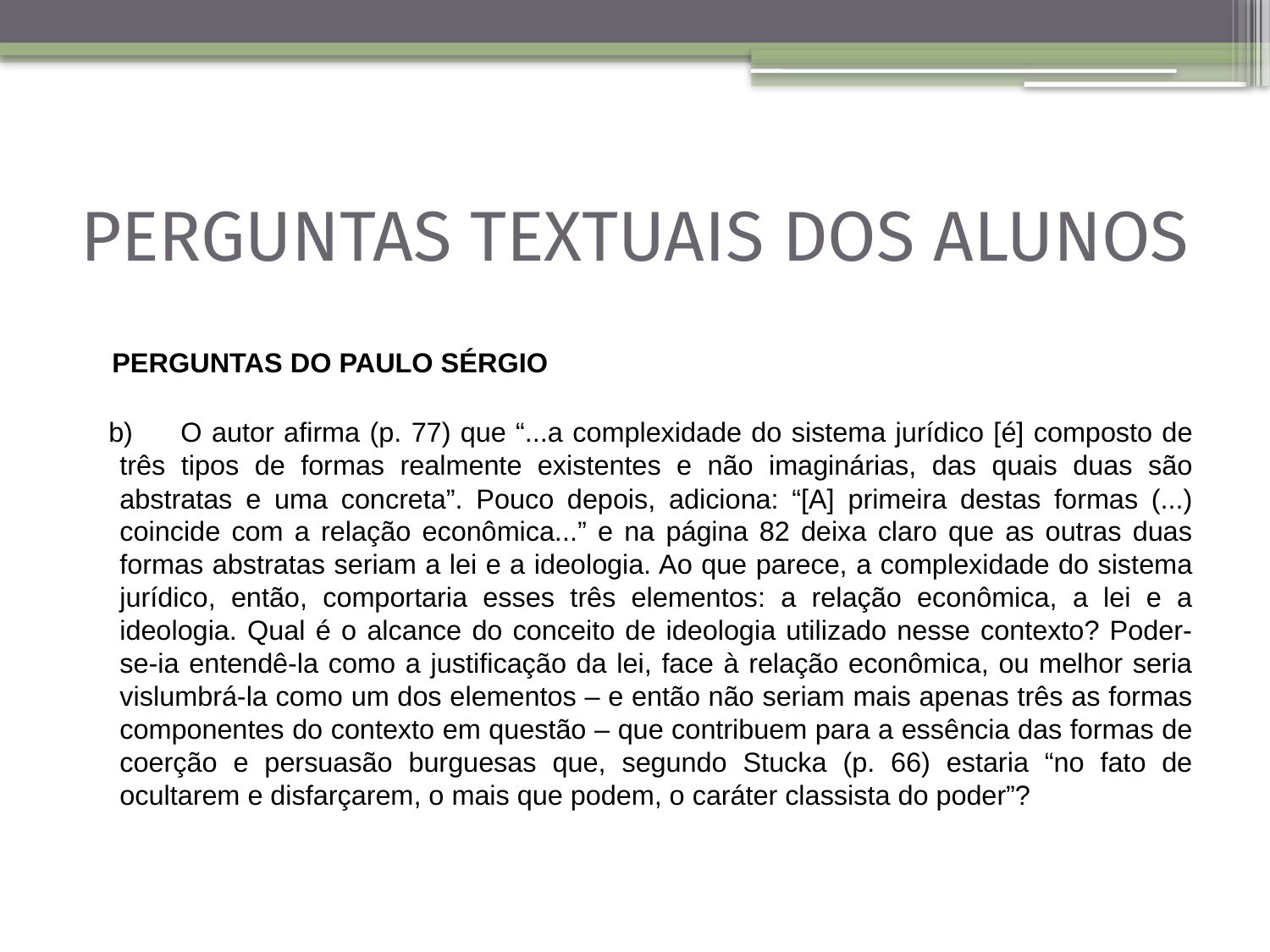

# PERGUNTAS TEXTUAIS DOS ALUNOS

   PERGUNTAS DO PAULO SÉRGIO

  b)      O autor afirma (p. 77) que “...a complexidade do sistema jurídico [é] composto de três tipos de formas realmente existentes e não imaginárias, das quais duas são abstratas e uma concreta”. Pouco depois, adiciona: “[A] primeira destas formas (...) coincide com a relação econômica...” e na página 82 deixa claro que as outras duas formas abstratas seriam a lei e a ideologia. Ao que parece, a complexidade do sistema jurídico, então, comportaria esses três elementos: a relação econômica, a lei e a ideologia. Qual é o alcance do conceito de ideologia utilizado nesse contexto? Poder-se-ia entendê-la como a justificação da lei, face à relação econômica, ou melhor seria vislumbrá-la como um dos elementos – e então não seriam mais apenas três as formas componentes do contexto em questão – que contribuem para a essência das formas de coerção e persuasão burguesas que, segundo Stucka (p. 66) estaria “no fato de ocultarem e disfarçarem, o mais que podem, o caráter classista do poder”?